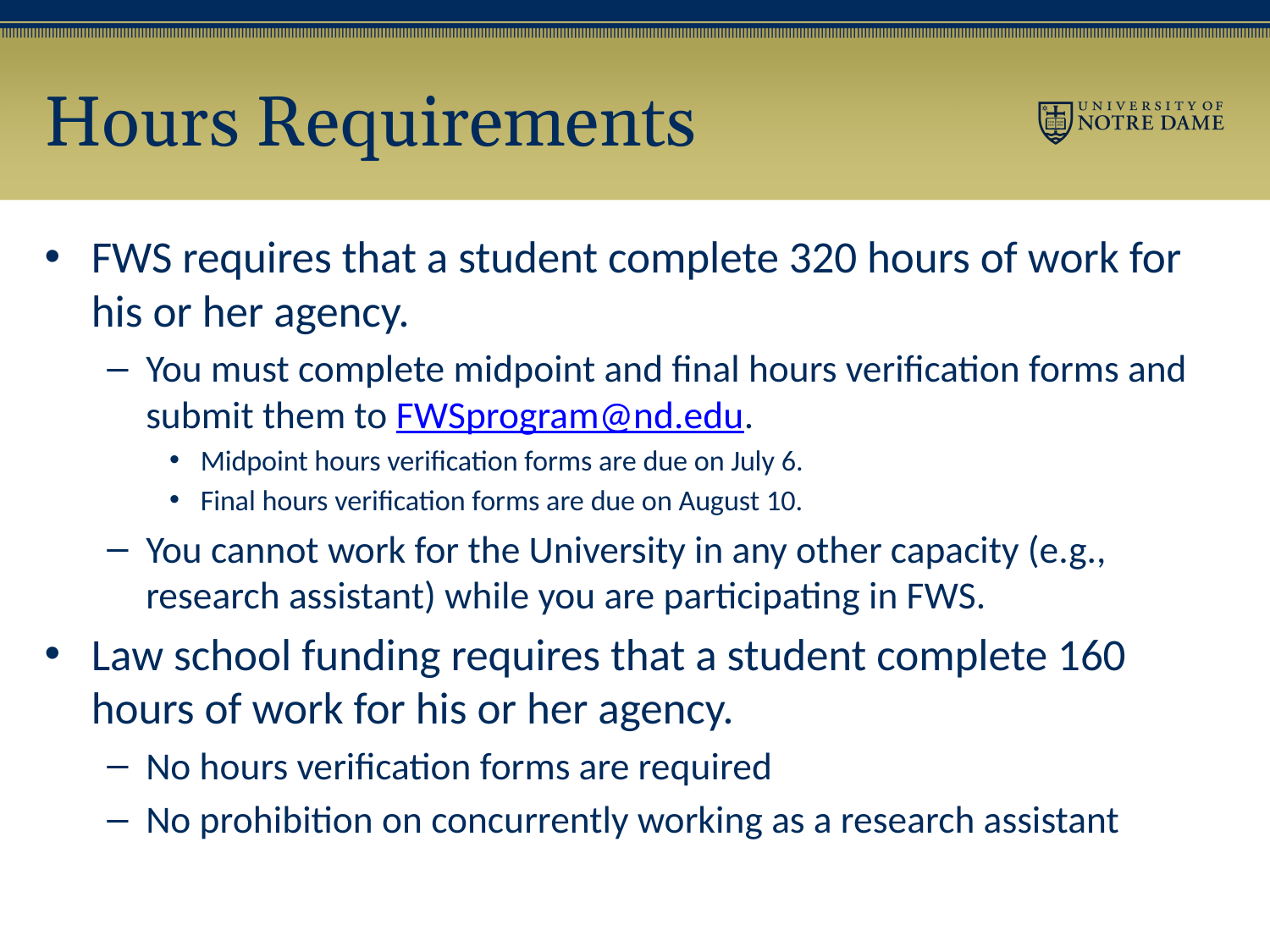

# Hours Requirements
FWS requires that a student complete 320 hours of work for his or her agency.
You must complete midpoint and final hours verification forms and submit them to FWSprogram@nd.edu.
Midpoint hours verification forms are due on July 6.
Final hours verification forms are due on August 10.
You cannot work for the University in any other capacity (e.g., research assistant) while you are participating in FWS.
Law school funding requires that a student complete 160 hours of work for his or her agency.
No hours verification forms are required
No prohibition on concurrently working as a research assistant